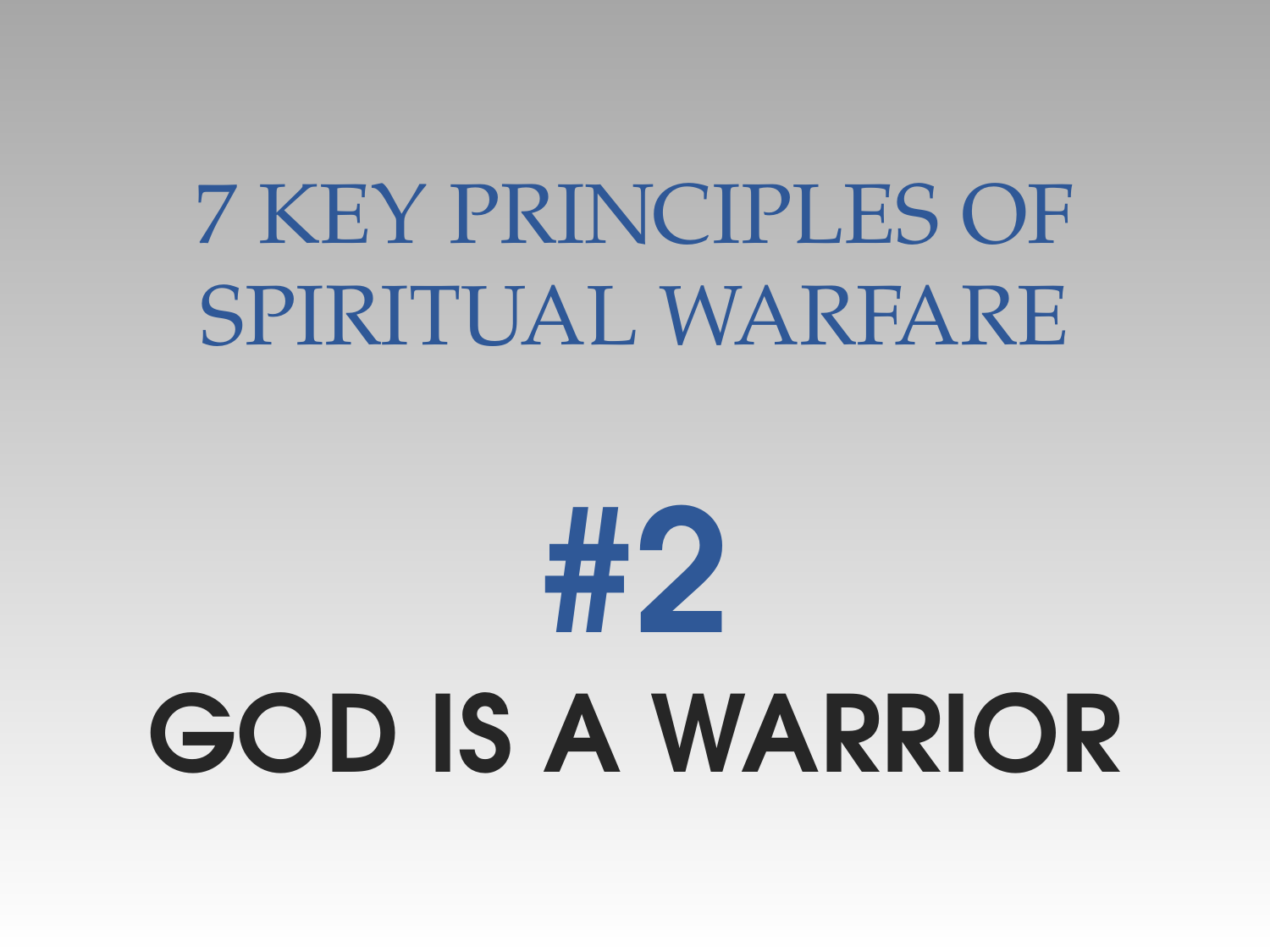

# 7 Key Principles of Spiritual Warfare #2 GOD IS A WARRIOR